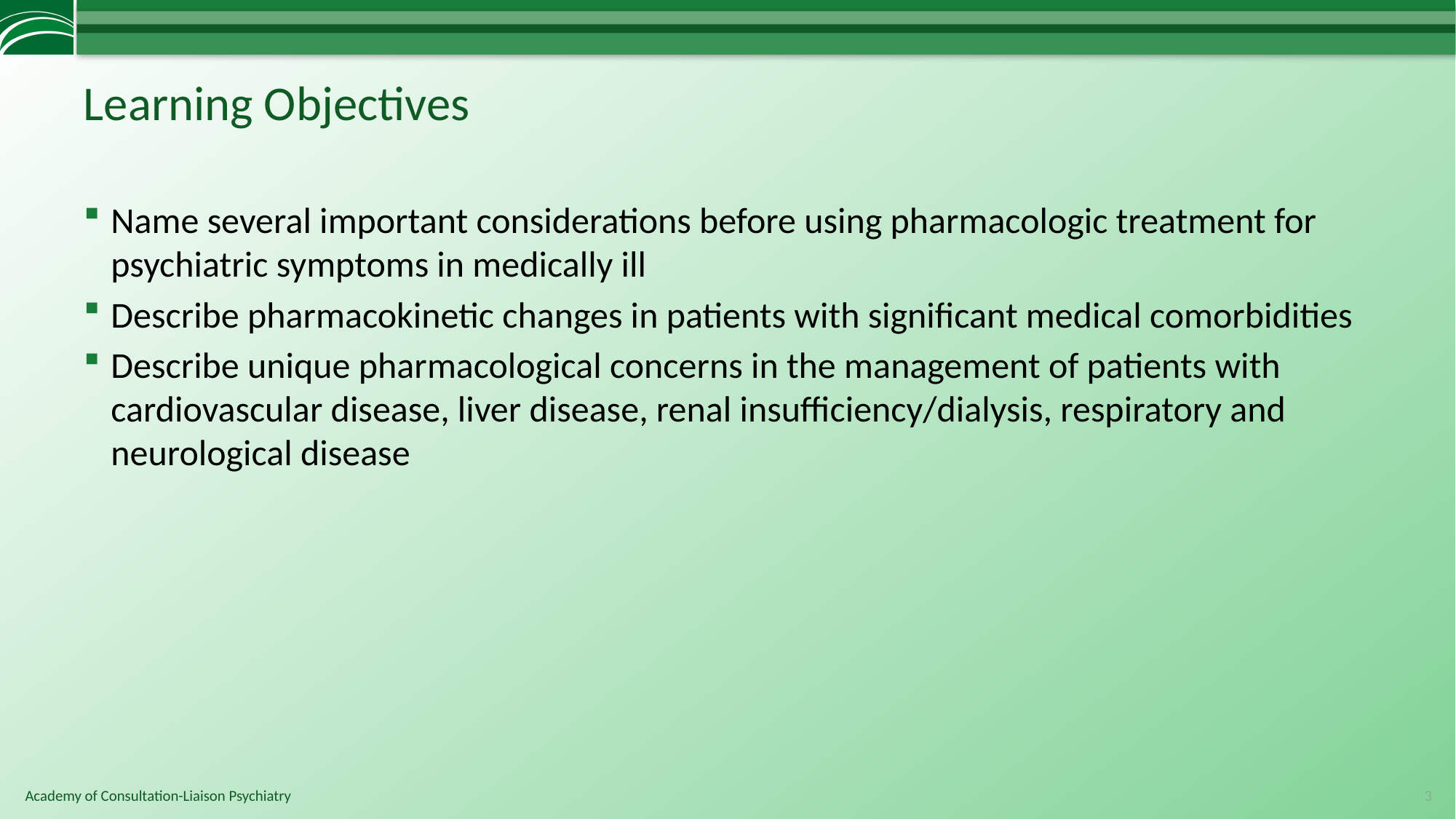

# Learning Objectives
Name several important considerations before using pharmacologic treatment for psychiatric symptoms in medically ill
Describe pharmacokinetic changes in patients with significant medical comorbidities
Describe unique pharmacological concerns in the management of patients with cardiovascular disease, liver disease, renal insufficiency/dialysis, respiratory and neurological disease
3